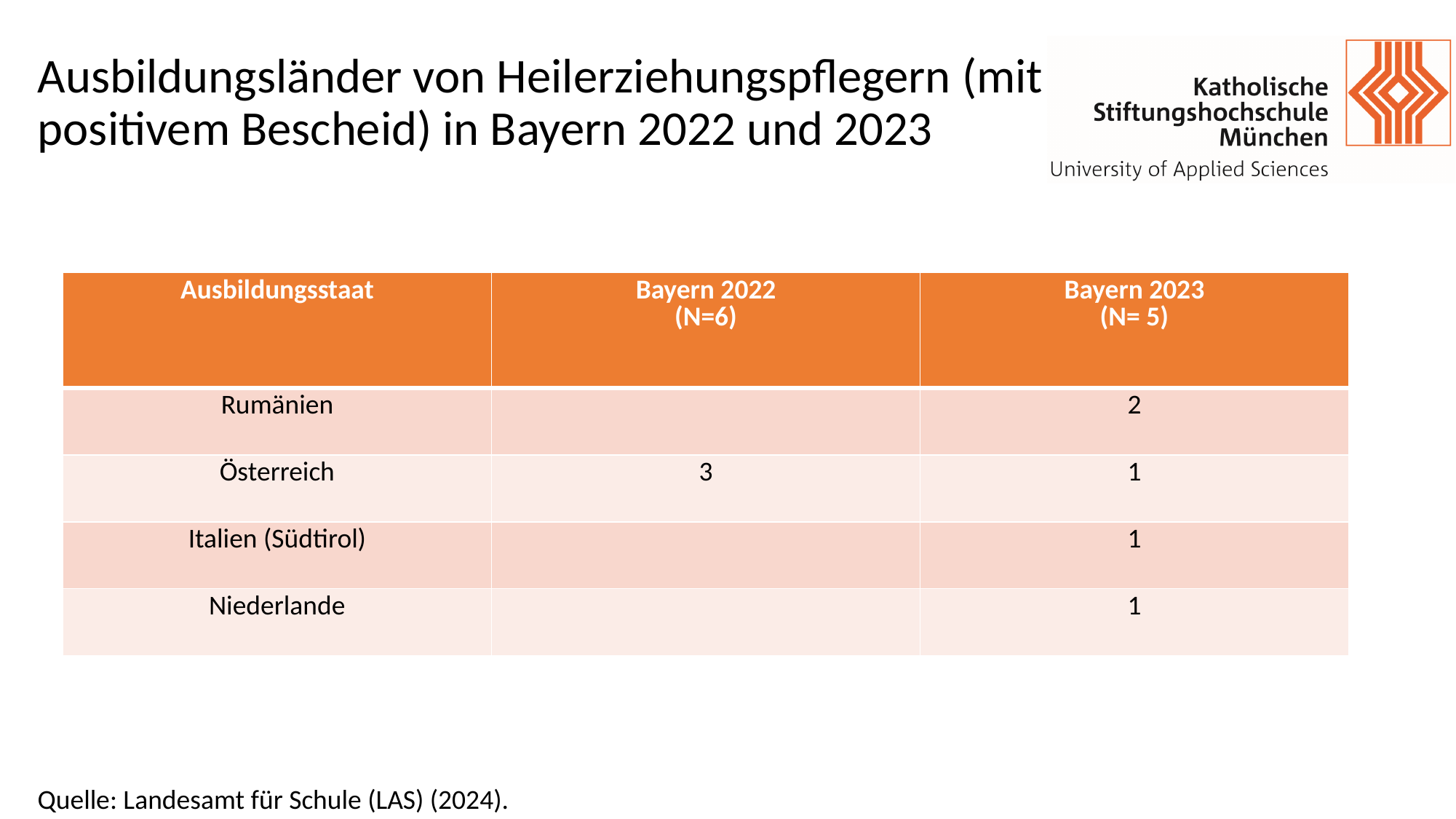

# Ausbildungsländer von Heilerziehungspflegern (mit positivem Bescheid) in Bayern 2022 und 2023

| Ausbildungsstaat | Bayern 2022 (N=6) | Bayern 2023 (N= 5) |
| --- | --- | --- |
| Rumänien |  | 2 |
| Österreich | 3 | 1 |
| Italien (Südtirol) |  | 1 |
| Niederlande |  | 1 |
Quelle: Landesamt für Schule (LAS) (2024).